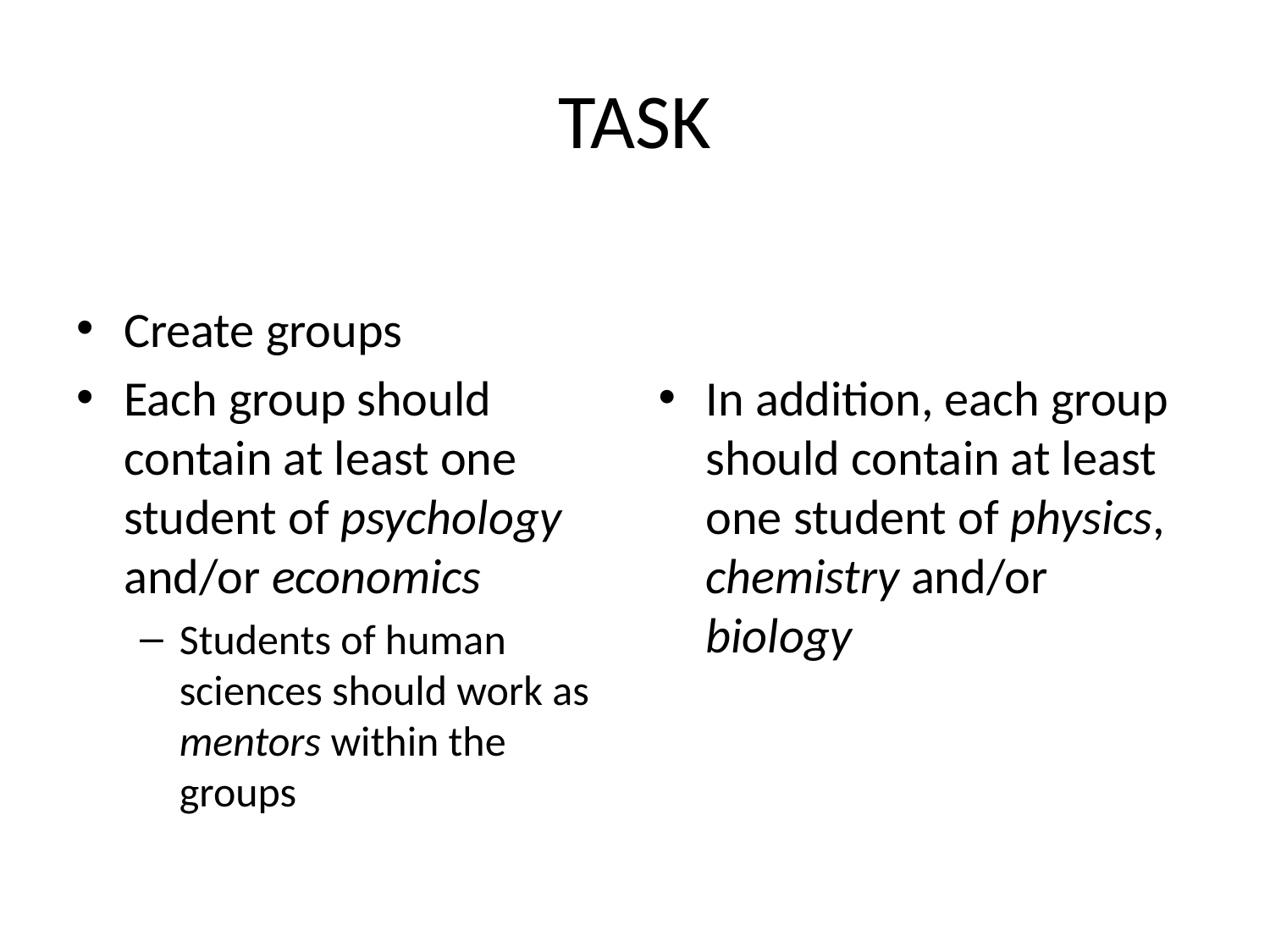

# TASK

Create groups
Each group should contain at least one student of psychology and/or economics
Students of human sciences should work as mentors within the groups

In addition, each group should contain at least one student of physics, chemistry and/or biology